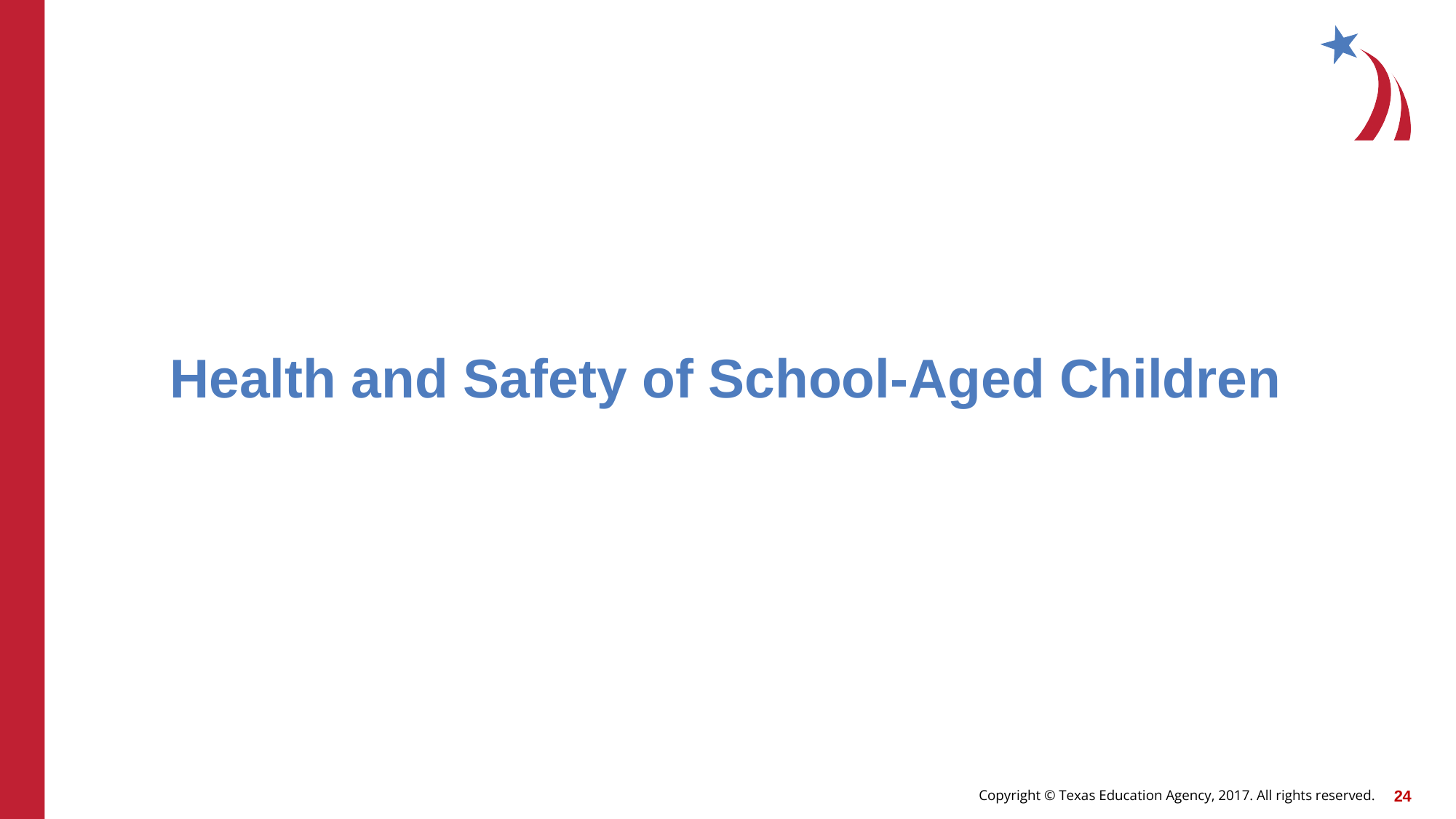

# Health and Safety of School-Aged Children